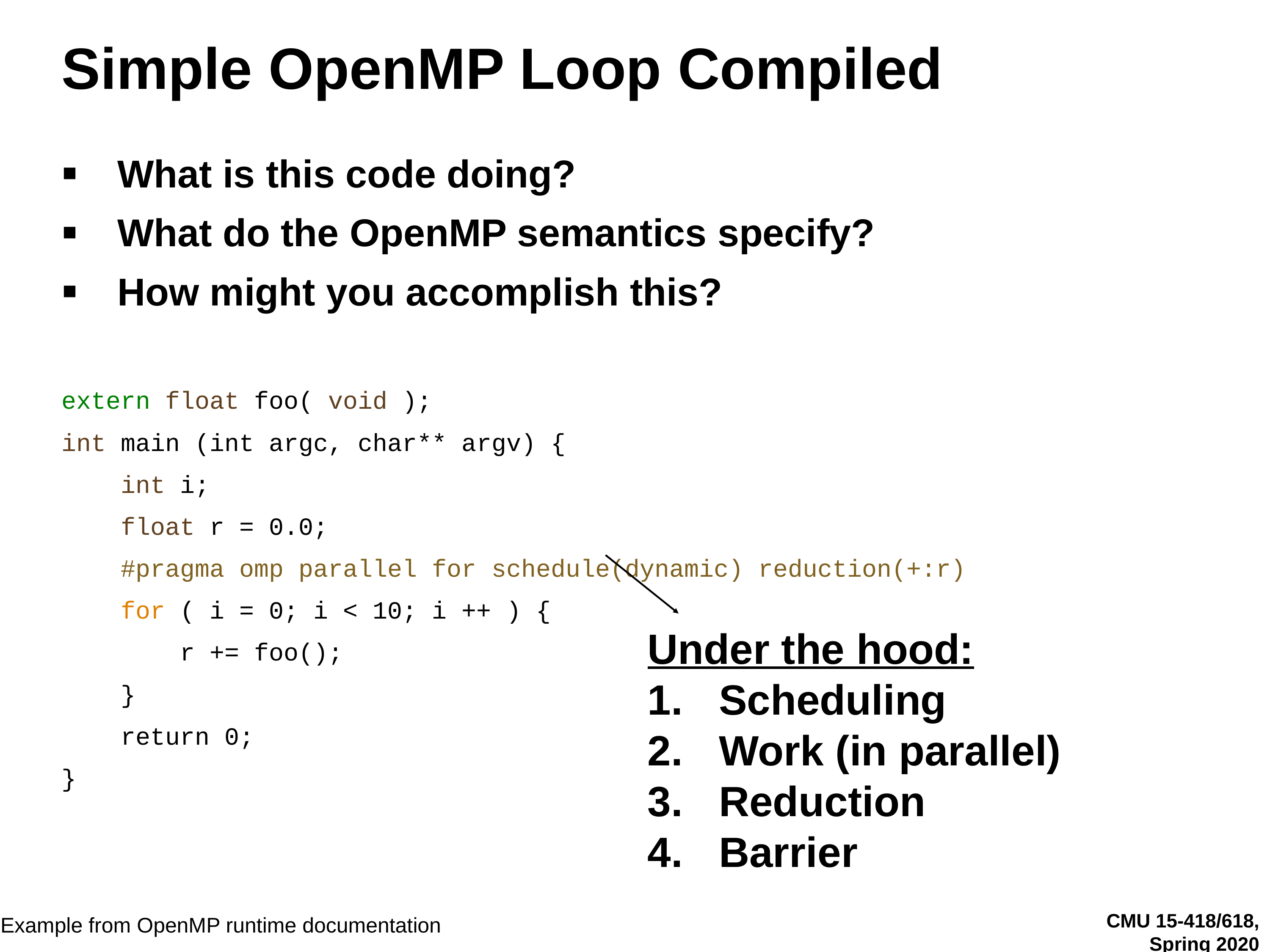

# Simple OpenMP Loop Compiled
What is this code doing?
What do the OpenMP semantics specify?
How might you accomplish this?

extern float foo( void );
int main (int argc, char** argv) {
    int i;
    float r = 0.0;
    #pragma omp parallel for schedule(dynamic) reduction(+:r)
    for ( i = 0; i < 10; i ++ ) {
        r += foo();
    }
    return 0;
}

Under the hood:
Scheduling
Work (in parallel)
Reduction
Barrier
Example from OpenMP runtime documentation